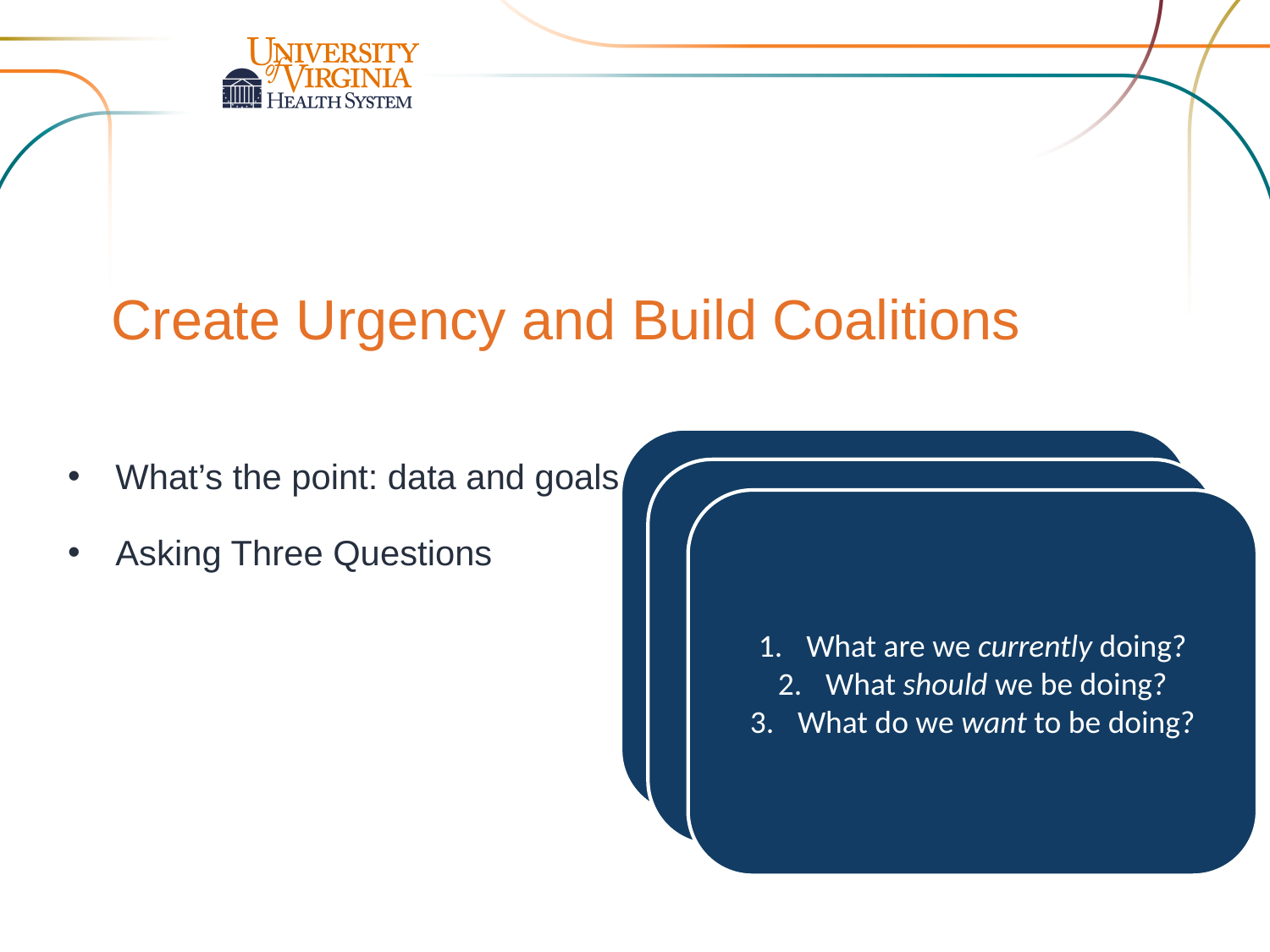

# Create Urgency and Build Coalitions
What are we currently doing?
What’s the point: data and goals

Asking Three Questions

What are we currently doing?
What should we be doing?
What are we currently doing?
What should we be doing?
What do we want to be doing?